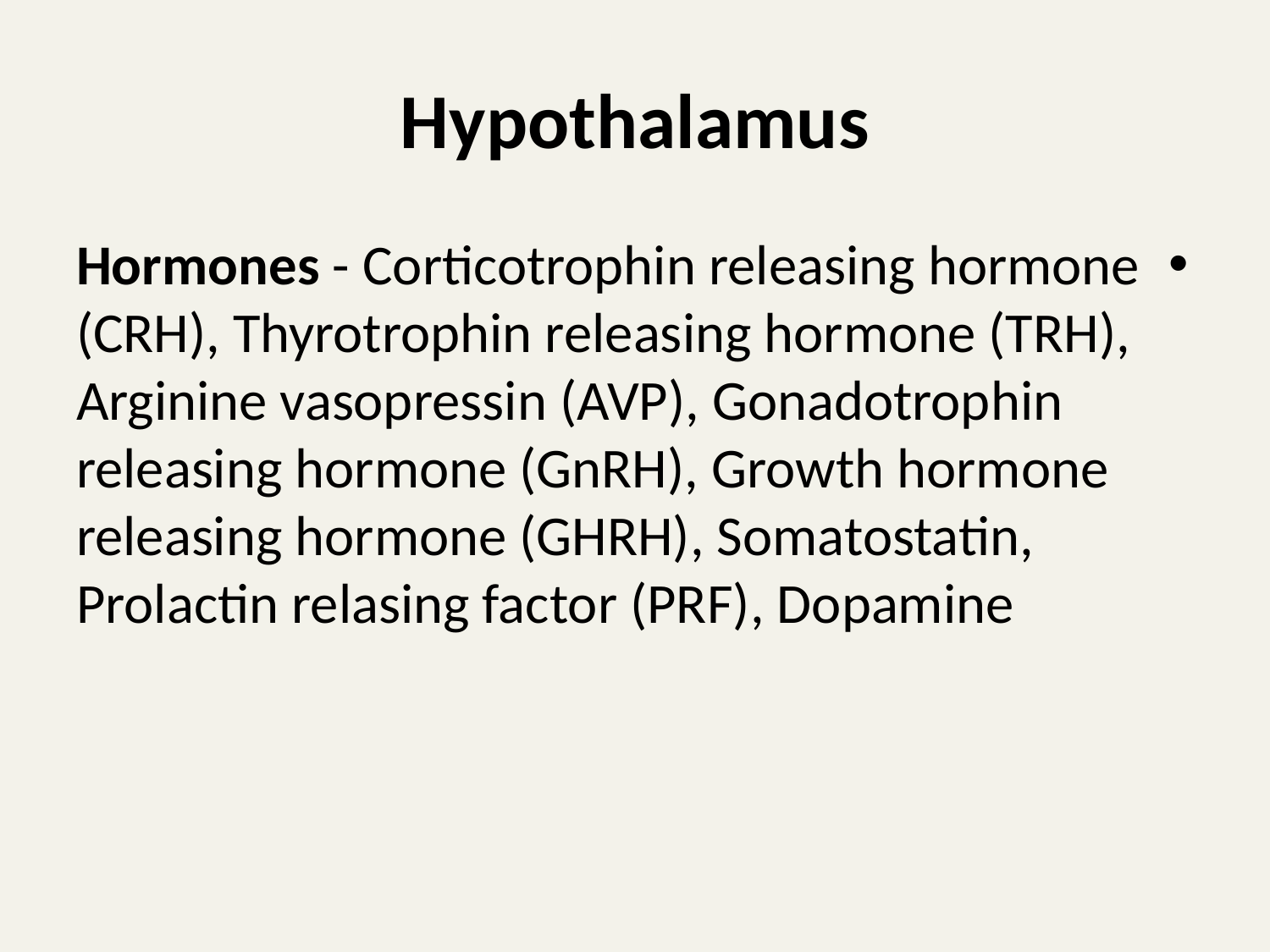

# Hypothalamus
Hormones - Corticotrophin releasing hormone (CRH), Thyrotrophin releasing hormone (TRH), Arginine vasopressin (AVP), Gonadotrophin releasing hormone (GnRH), Growth hormone releasing hormone (GHRH), Somatostatin, Prolactin relasing factor (PRF), Dopamine